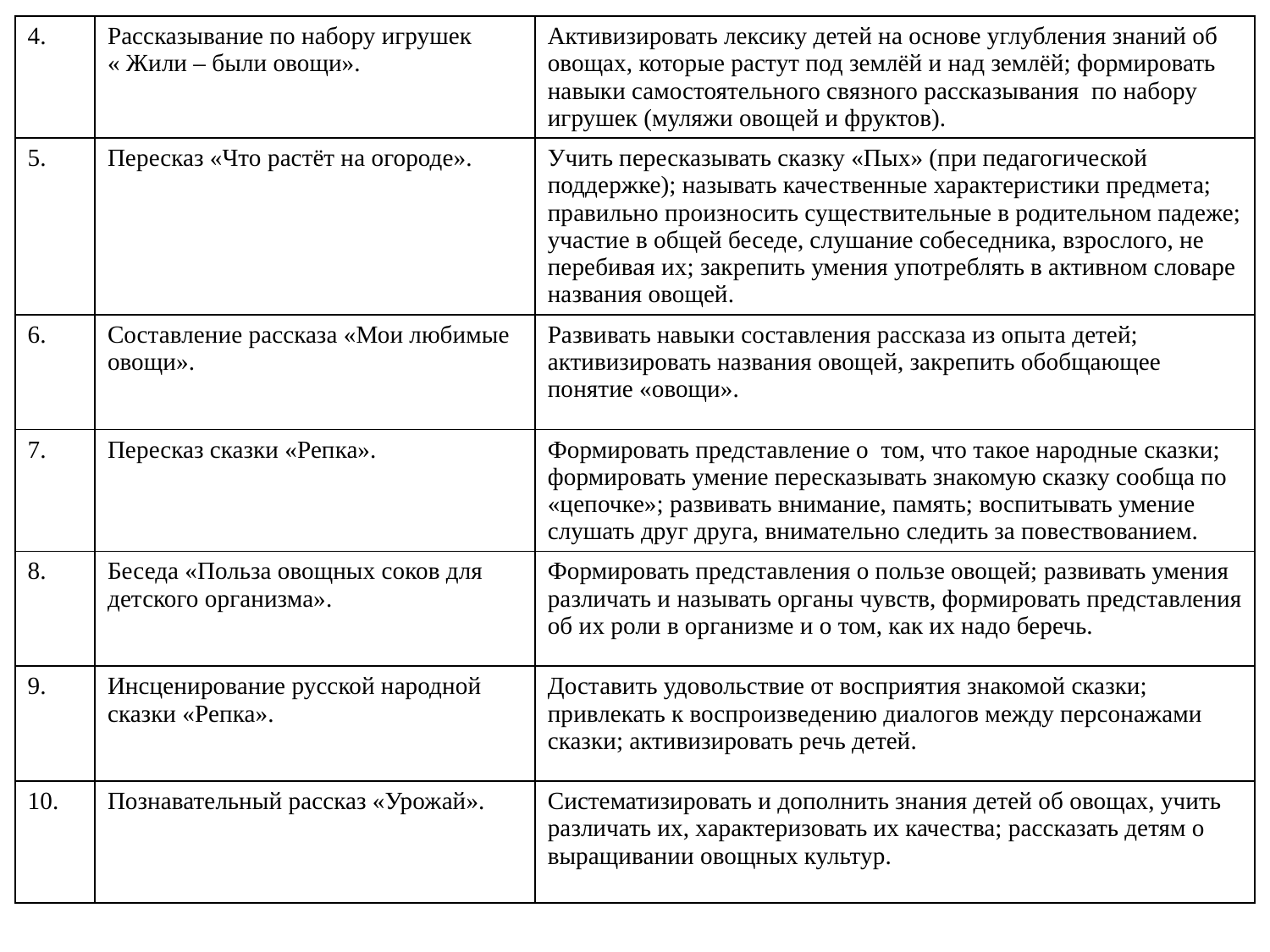

| 4. | Рассказывание по набору игрушек « Жили – были овощи». | Активизировать лексику детей на основе углубления знаний об овощах, которые растут под землёй и над землёй; формировать навыки самостоятельного связного рассказывания по набору игрушек (муляжи овощей и фруктов). |
| --- | --- | --- |
| 5. | Пересказ «Что растёт на огороде». | Учить пересказывать сказку «Пых» (при педагогической поддержке); называть качественные характеристики предмета; правильно произносить существительные в родительном падеже; участие в общей беседе, слушание собеседника, взрослого, не перебивая их; закрепить умения употреблять в активном словаре названия овощей. |
| 6. | Составление рассказа «Мои любимые овощи». | Развивать навыки составления рассказа из опыта детей; активизировать названия овощей, закрепить обобщающее понятие «овощи». |
| 7. | Пересказ сказки «Репка». | Формировать представление о том, что такое народные сказки; формировать умение пересказывать знакомую сказку сообща по «цепочке»; развивать внимание, память; воспитывать умение слушать друг друга, внимательно следить за повествованием. |
| 8. | Беседа «Польза овощных соков для детского организма». | Формировать представления о пользе овощей; развивать умения различать и называть органы чувств, формировать представления об их роли в организме и о том, как их надо беречь. |
| 9. | Инсценирование русской народной сказки «Репка». | Доставить удовольствие от восприятия знакомой сказки; привлекать к воспроизведению диалогов между персонажами сказки; активизировать речь детей. |
| 10. | Познавательный рассказ «Урожай». | Систематизировать и дополнить знания детей об овощах, учить различать их, характеризовать их качества; рассказать детям о выращивании овощных культур. |